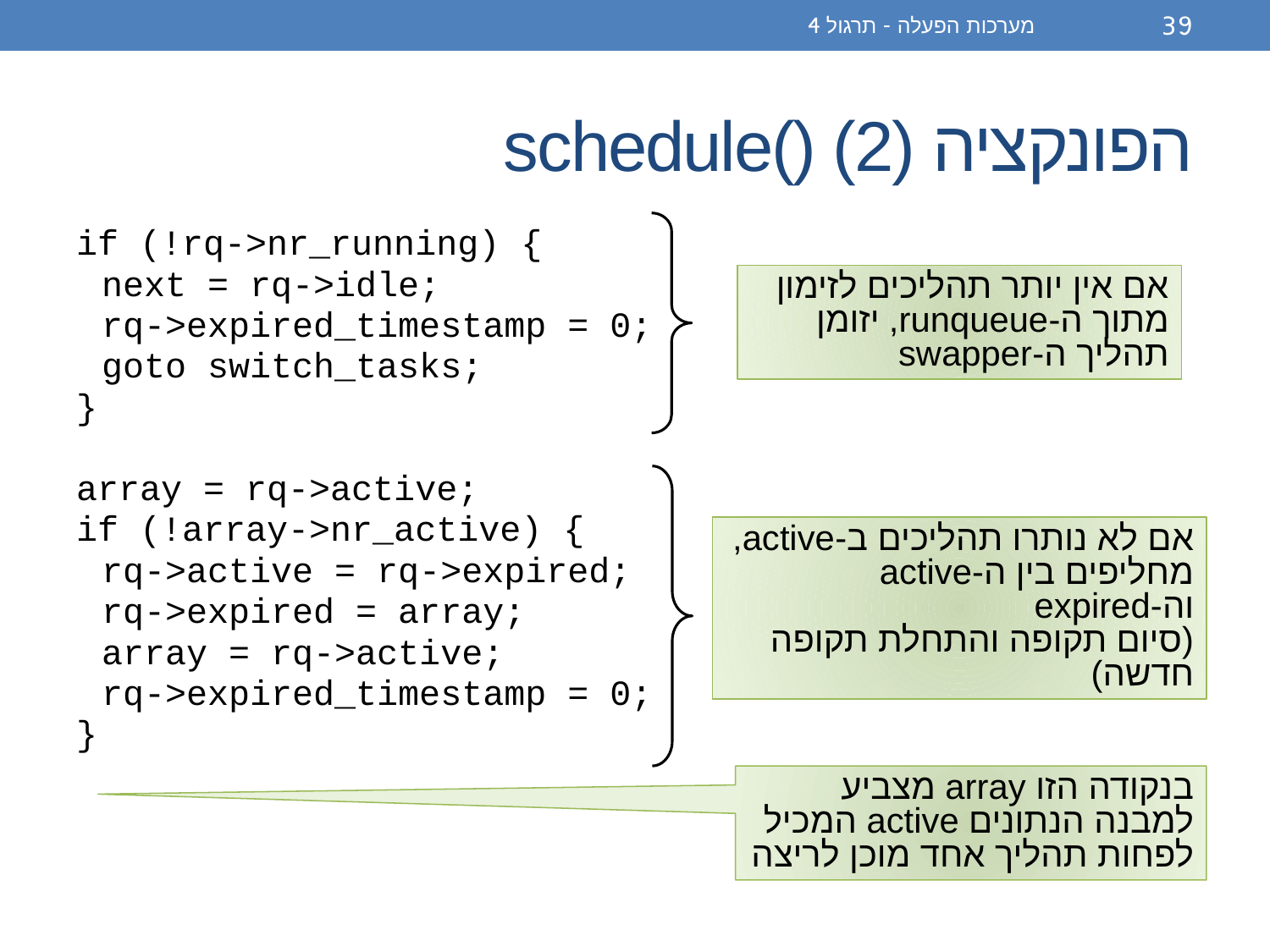

מערכות הפעלה - תרגול 4
39
# הפונקציה schedule() (2)

if (!rq->nr_running) {
	next = rq->idle;
	rq->expired_timestamp = 0;
	goto switch_tasks;
}

array = rq->active;
if (!array->nr_active) {
	rq->active = rq->expired;
	rq->expired = array;
	array = rq->active;
	rq->expired_timestamp = 0;
}
אם אין יותר תהליכים לזימון מתוך ה-runqueue, יזומן תהליך ה-swapper

אם לא נותרו תהליכים ב-active, מחליפים בין ה-active וה-expired
(סיום תקופה והתחלת תקופה חדשה)
בנקודה הזו array מצביע למבנה הנתונים active המכיל לפחות תהליך אחד מוכן לריצה